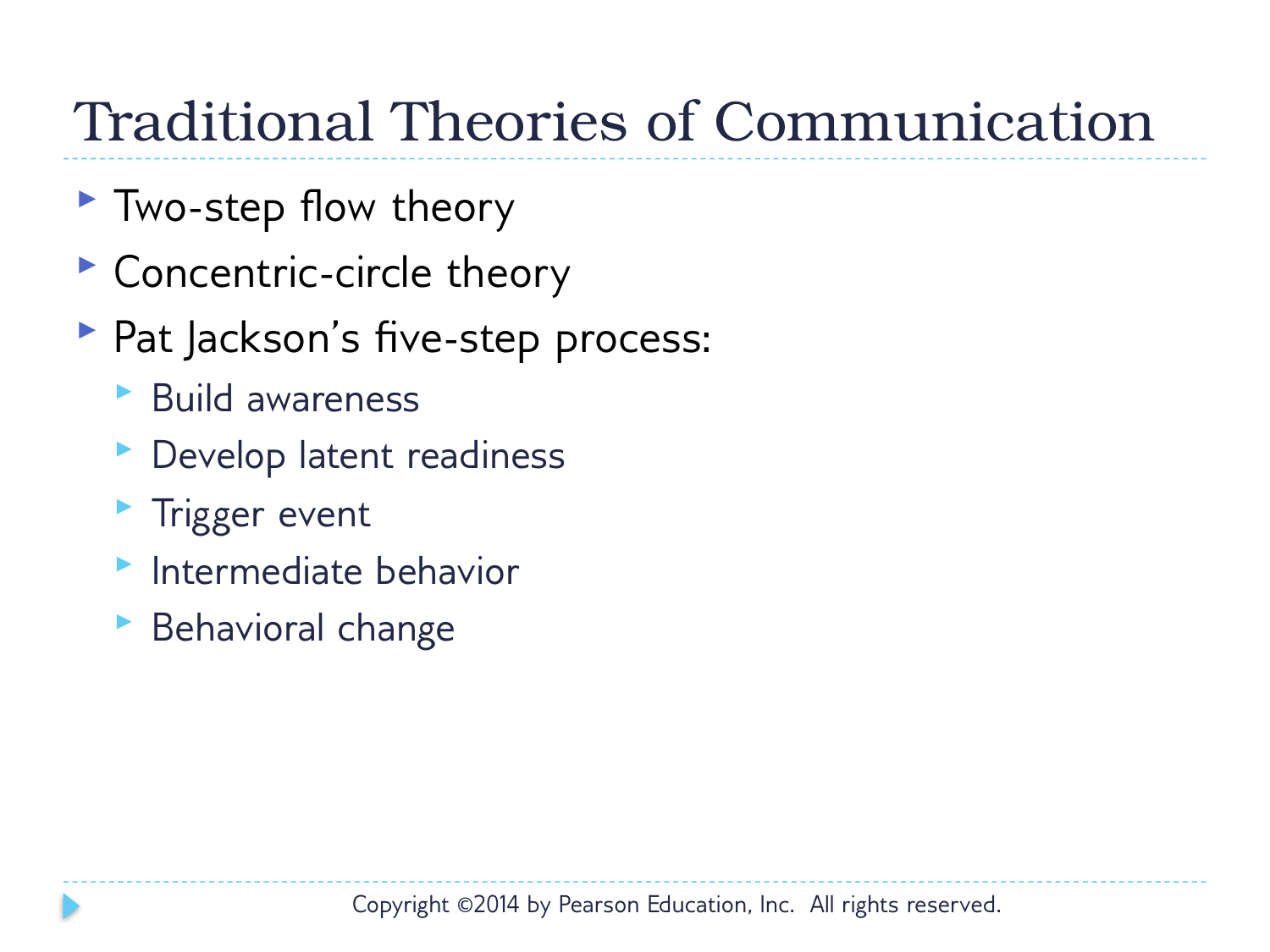

# Traditional Theories of Communication
Two-step flow theory
Concentric-circle theory
Pat Jackson’s five-step process:
Build awareness
Develop latent readiness
Trigger event
Intermediate behavior
Behavioral change

Copyright ©2014 by Pearson Education, Inc.  All rights reserved.